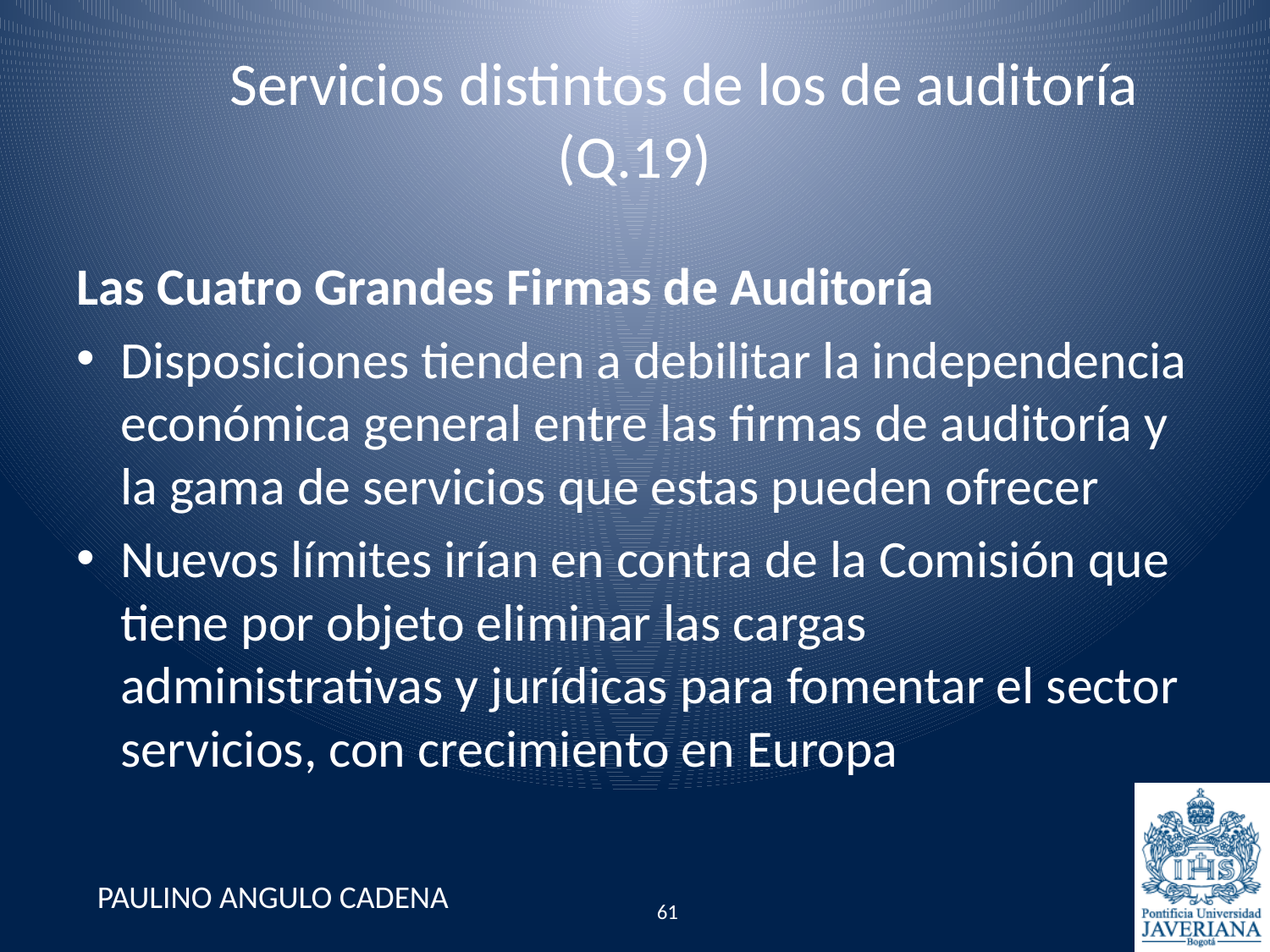

# Servicios distintos de los de auditoría (Q.19)
Las Cuatro Grandes Firmas de Auditoría
Disposiciones tienden a debilitar la independencia económica general entre las firmas de auditoría y la gama de servicios que estas pueden ofrecer
Nuevos límites irían en contra de la Comisión que tiene por objeto eliminar las cargas administrativas y jurídicas para fomentar el sector servicios, con crecimiento en Europa
PAULINO ANGULO CADENA
61